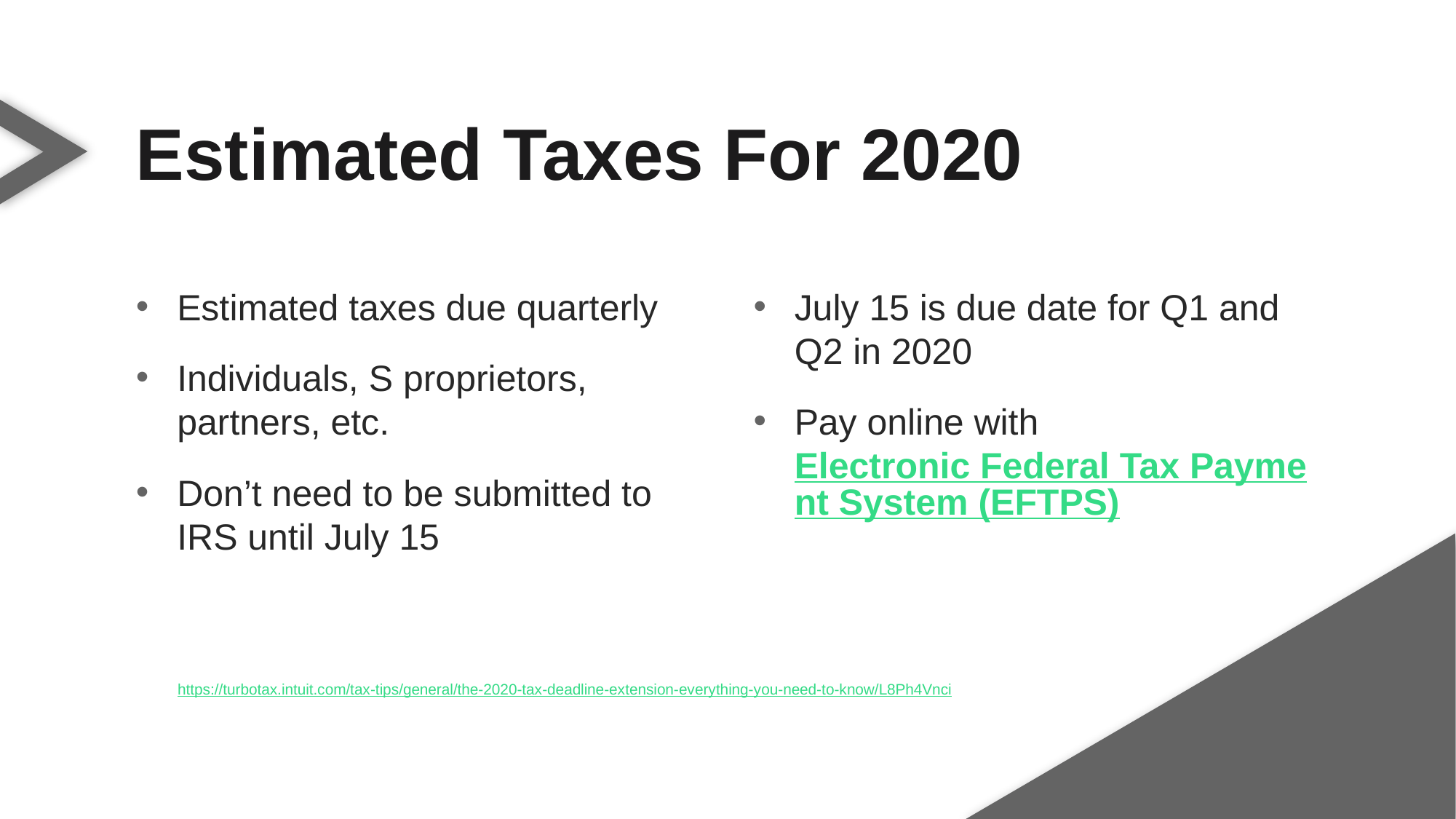

Estimated Taxes For 2020
Estimated taxes due quarterly
Individuals, S proprietors, partners, etc.
Don’t need to be submitted to IRS until July 15
July 15 is due date for Q1 and Q2 in 2020
Pay online with Electronic Federal Tax Payment System (EFTPS)

https://turbotax.intuit.com/tax-tips/general/the-2020-tax-deadline-extension-everything-you-need-to-know/L8Ph4Vnci